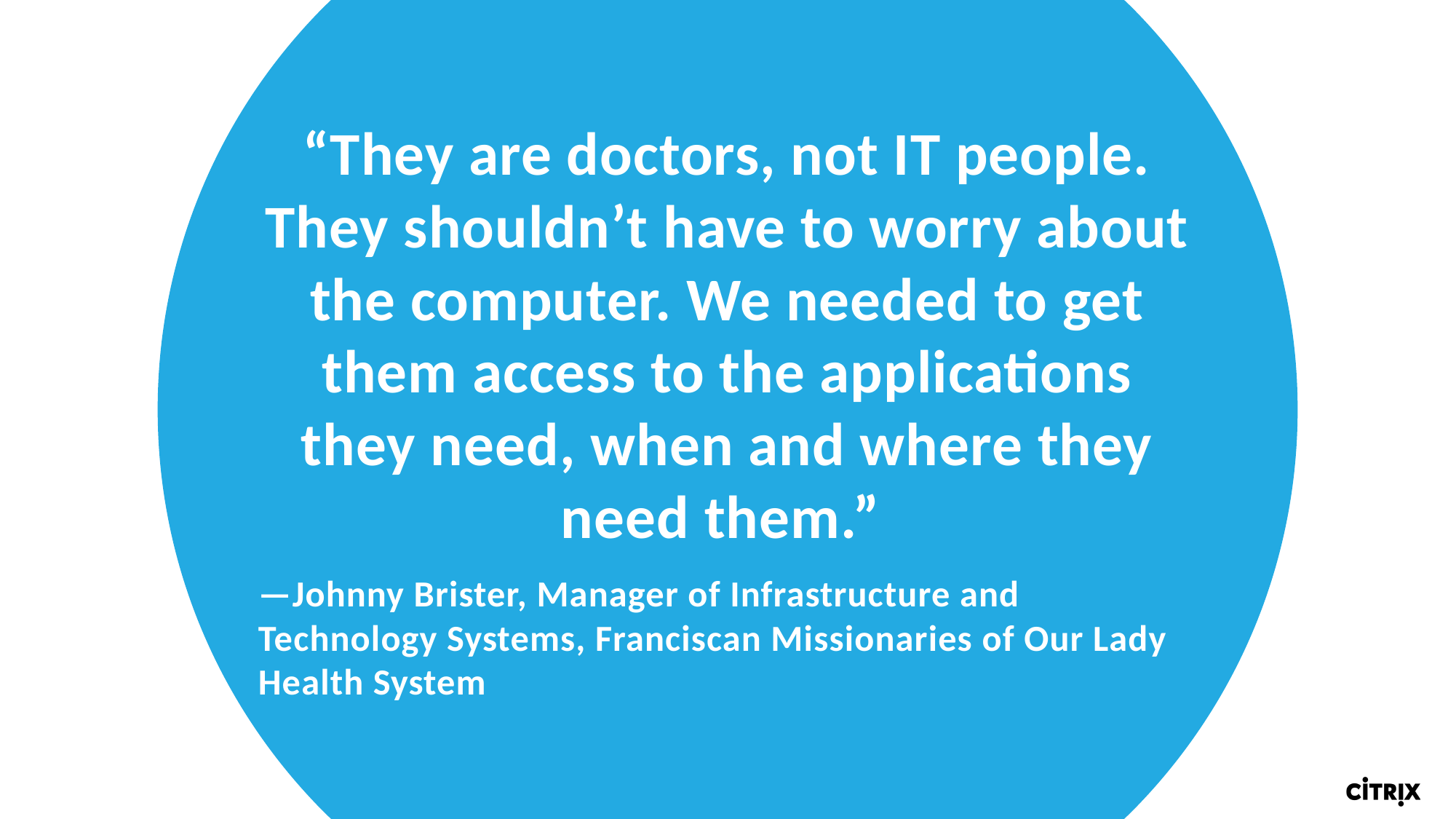

“They are doctors, not IT people. They shouldn’t have to worry about the computer. We needed to get them access to the applications they need, when and where they need them.”
—Johnny Brister, Manager of Infrastructure and Technology Systems, Franciscan Missionaries of Our Lady Health System